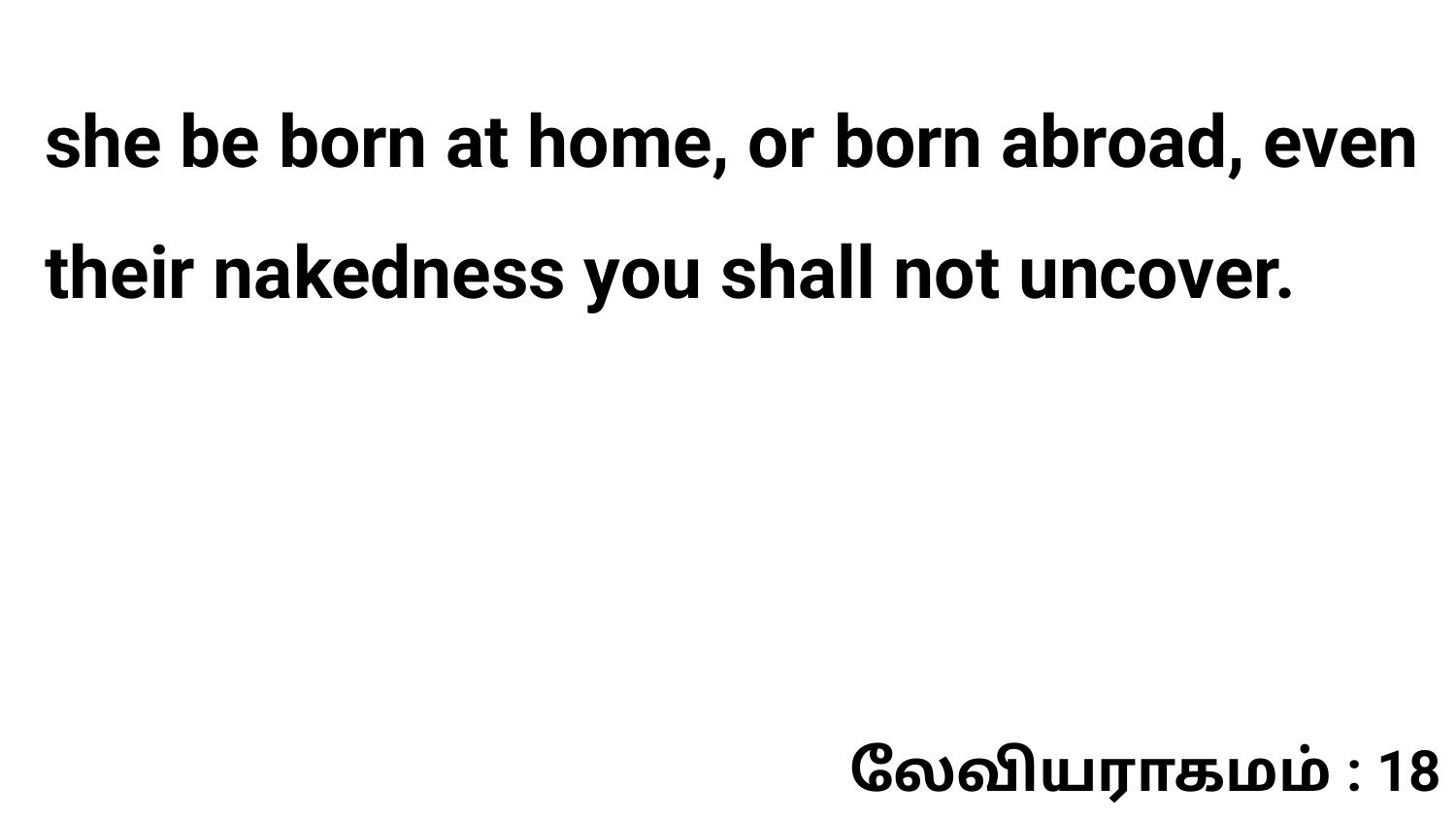

she be born at home, or born abroad, even their nakedness you shall not uncover.
லேவியராகமம் : 18